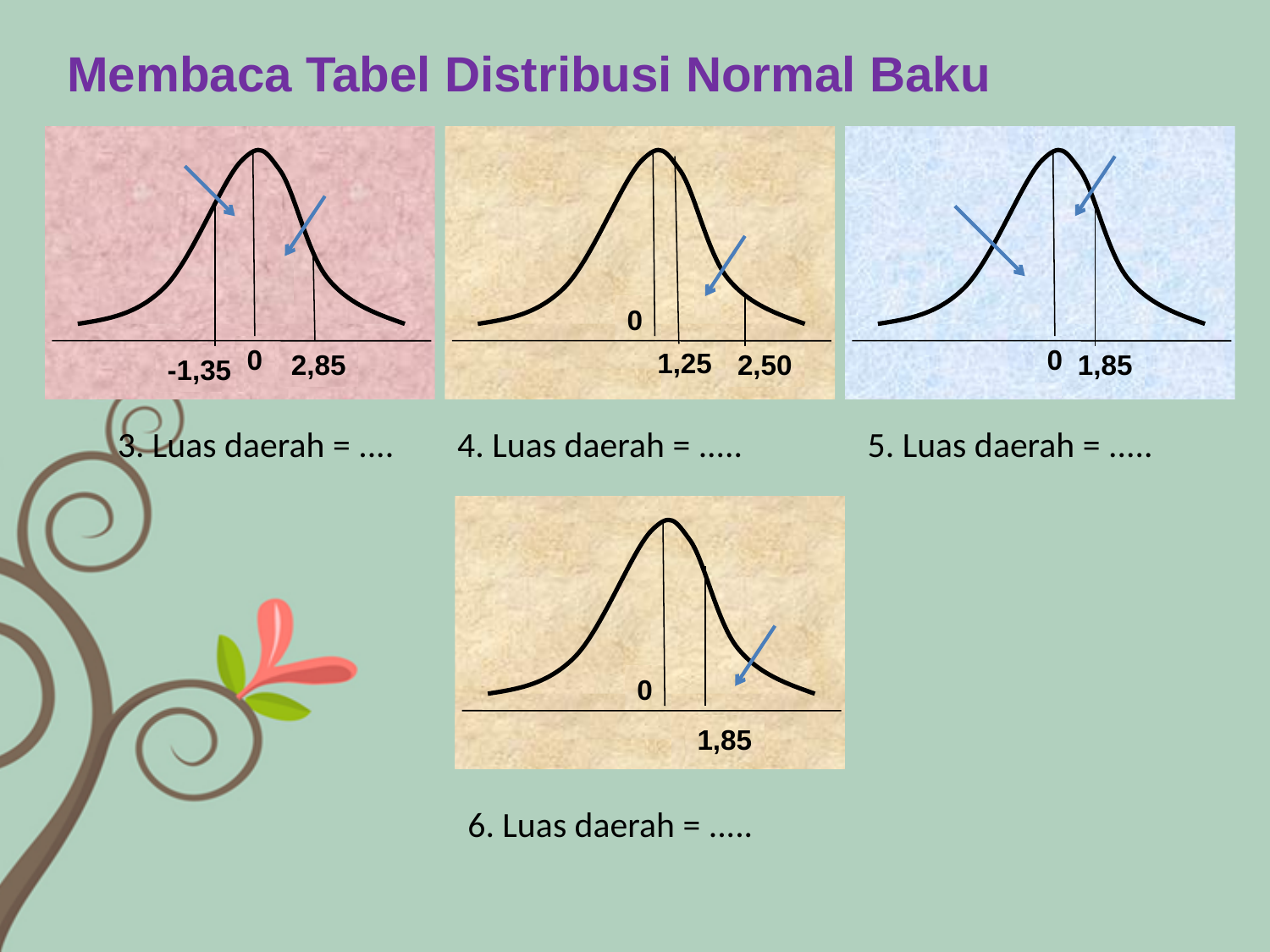

Membaca Tabel Distribusi Normal Baku

0

2,85

0

2,50

0

1,85
1,25
-1,35
3. Luas daerah = ....
4. Luas daerah = .....
5. Luas daerah = .....

0

1,85
6. Luas daerah = .....